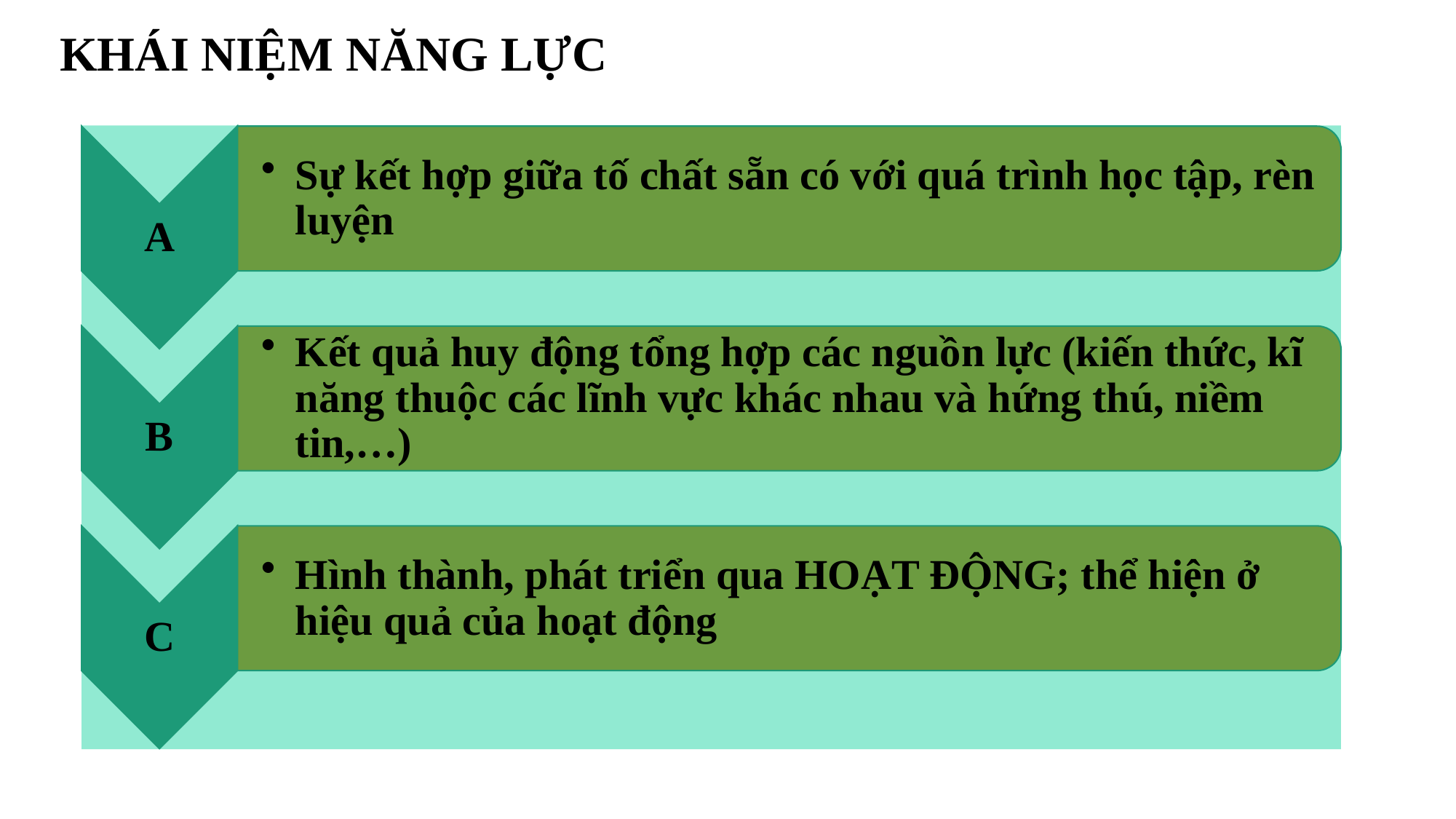

KHÁI NIỆM NĂNG LỰC
A
Sự kết hợp giữa tố chất sẵn có với quá trình học tập, rèn luyện
B
Kết quả huy động tổng hợp các nguồn lực (kiến thức, kĩ năng thuộc các lĩnh vực khác nhau và hứng thú, niềm tin,…)
C
Hình thành, phát triển qua HOẠT ĐỘNG; thể hiện ở hiệu quả của hoạt động